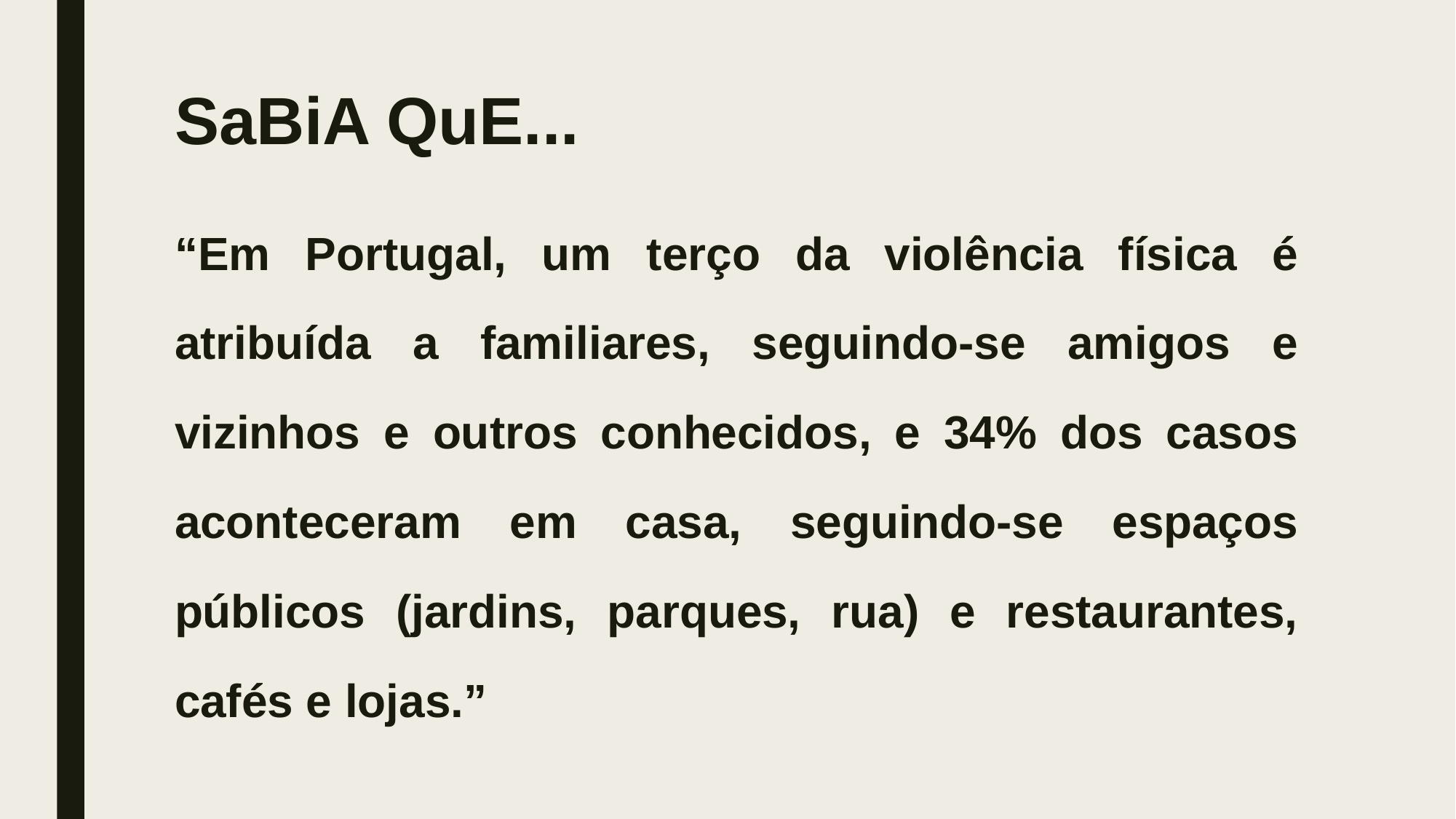

# SaBiA QuE...
“Em Portugal, um terço da violência física é atribuída a familiares, seguindo-se amigos e vizinhos e outros conhecidos, e 34% dos casos aconteceram em casa, seguindo-se espaços públicos (jardins, parques, rua) e restaurantes, cafés e lojas.”